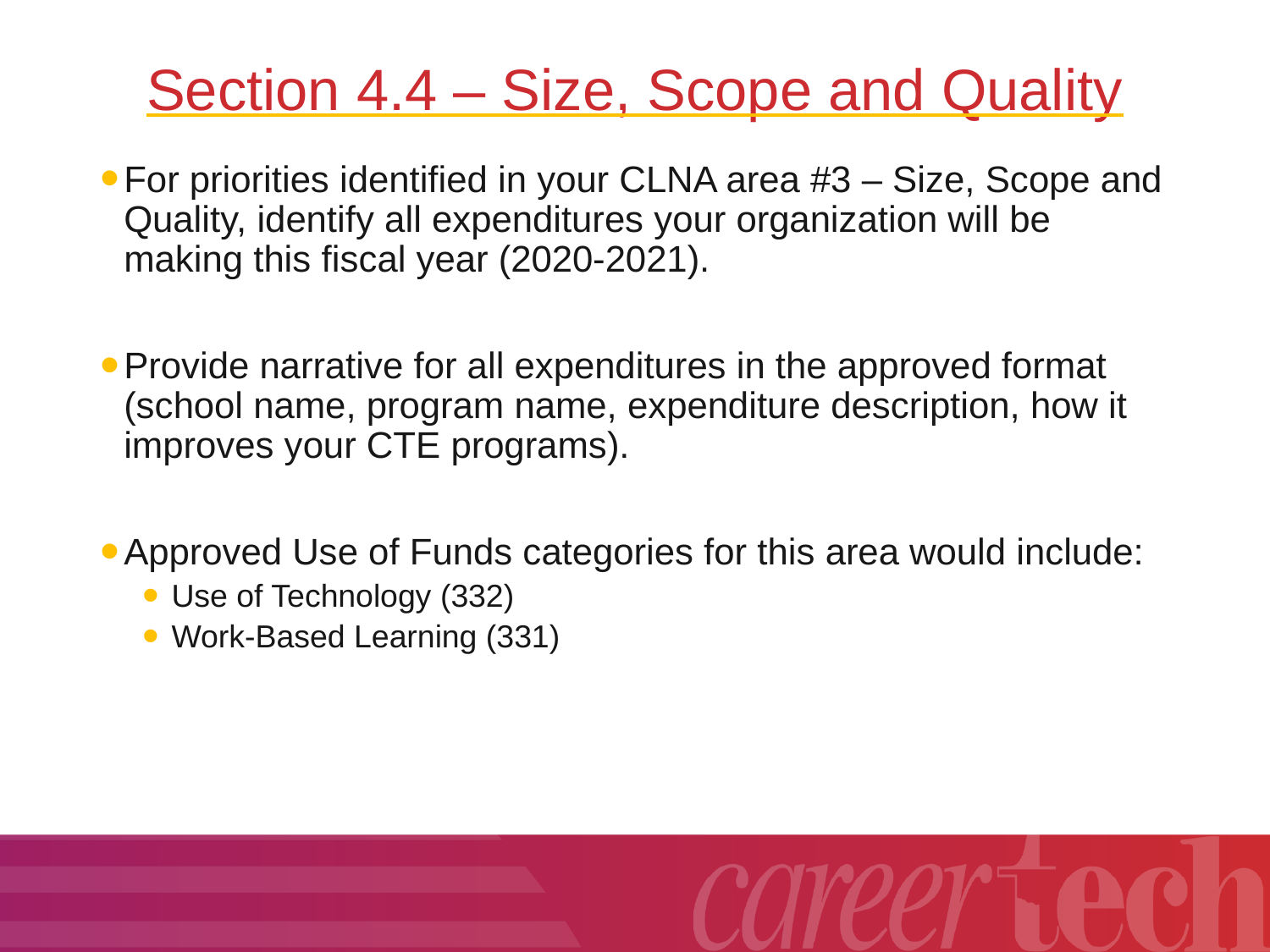

# Section 4.4 – Size, Scope and Quality
For priorities identified in your CLNA area #3 – Size, Scope and Quality, identify all expenditures your organization will be making this fiscal year (2020-2021).

Provide narrative for all expenditures in the approved format (school name, program name, expenditure description, how it improves your CTE programs).

Approved Use of Funds categories for this area would include:
Use of Technology (332)
Work-Based Learning (331)